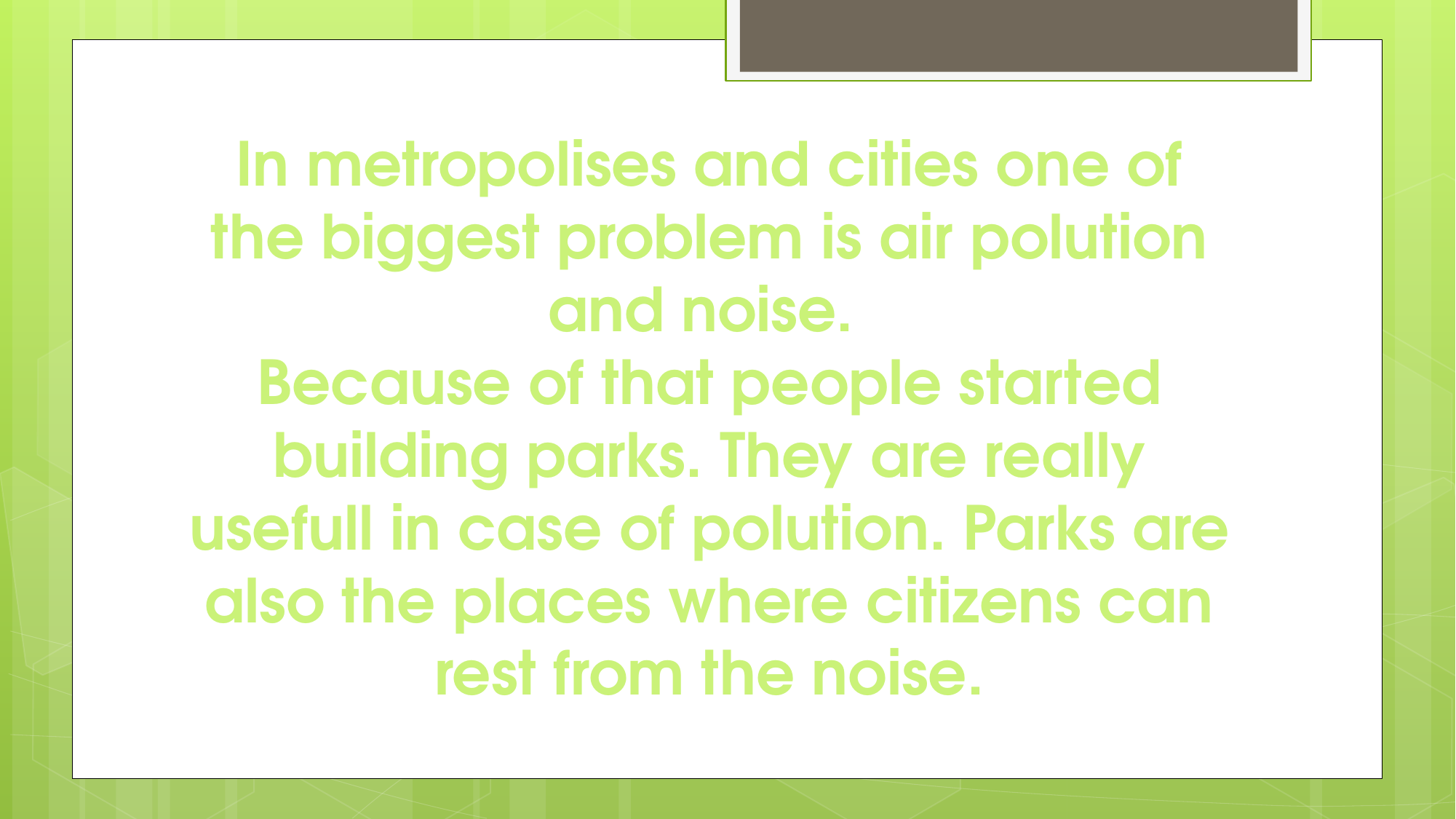

In metropolises and cities one of the biggest problem is air polution and noise.
Because of that people started building parks. They are really usefull in case of polution. Parks are also the places where citizens can rest from the noise.